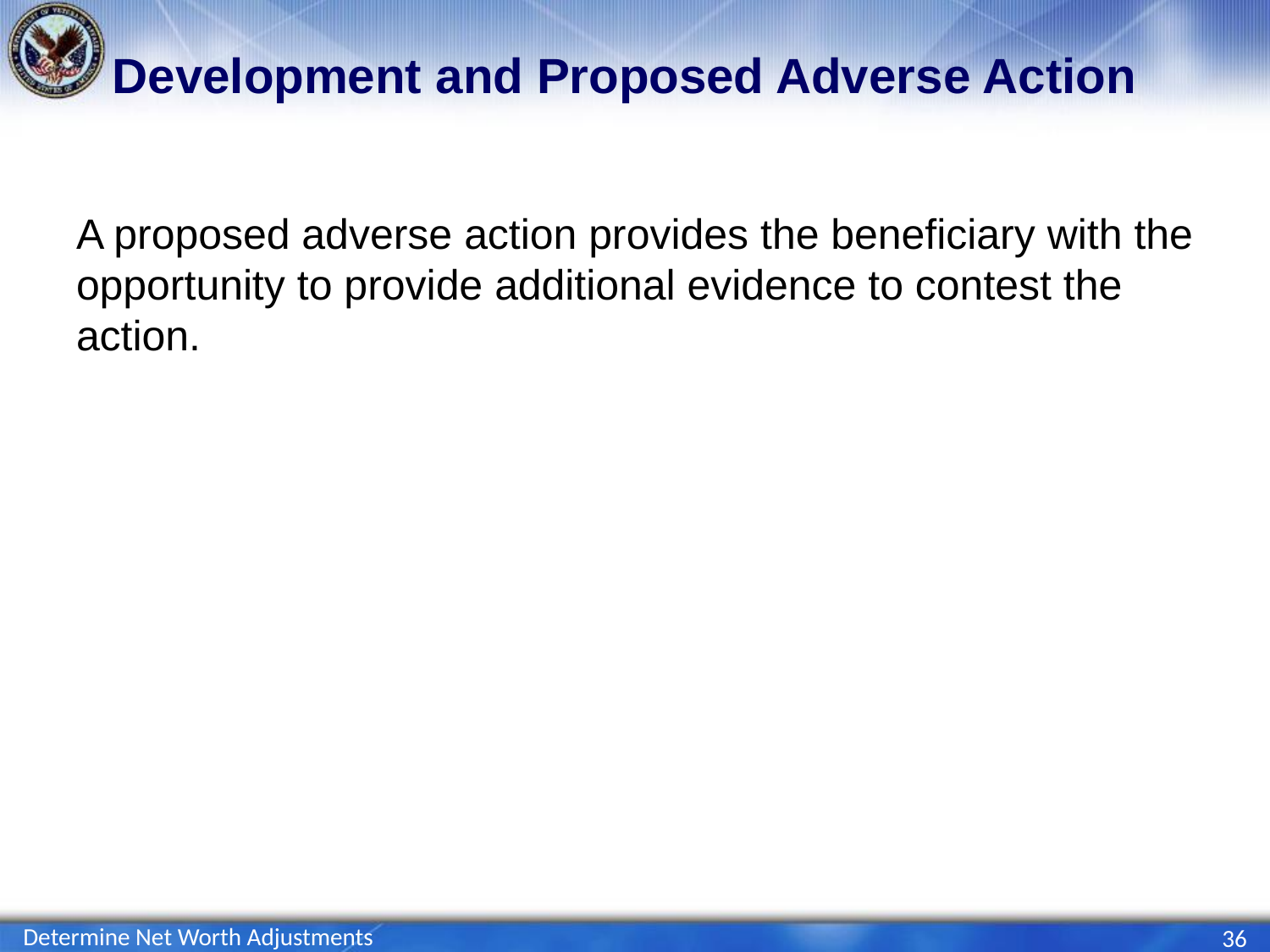

# Development and Proposed Adverse Action
A proposed adverse action provides the beneficiary with the opportunity to provide additional evidence to contest the action.
Determine Net Worth Adjustments
36